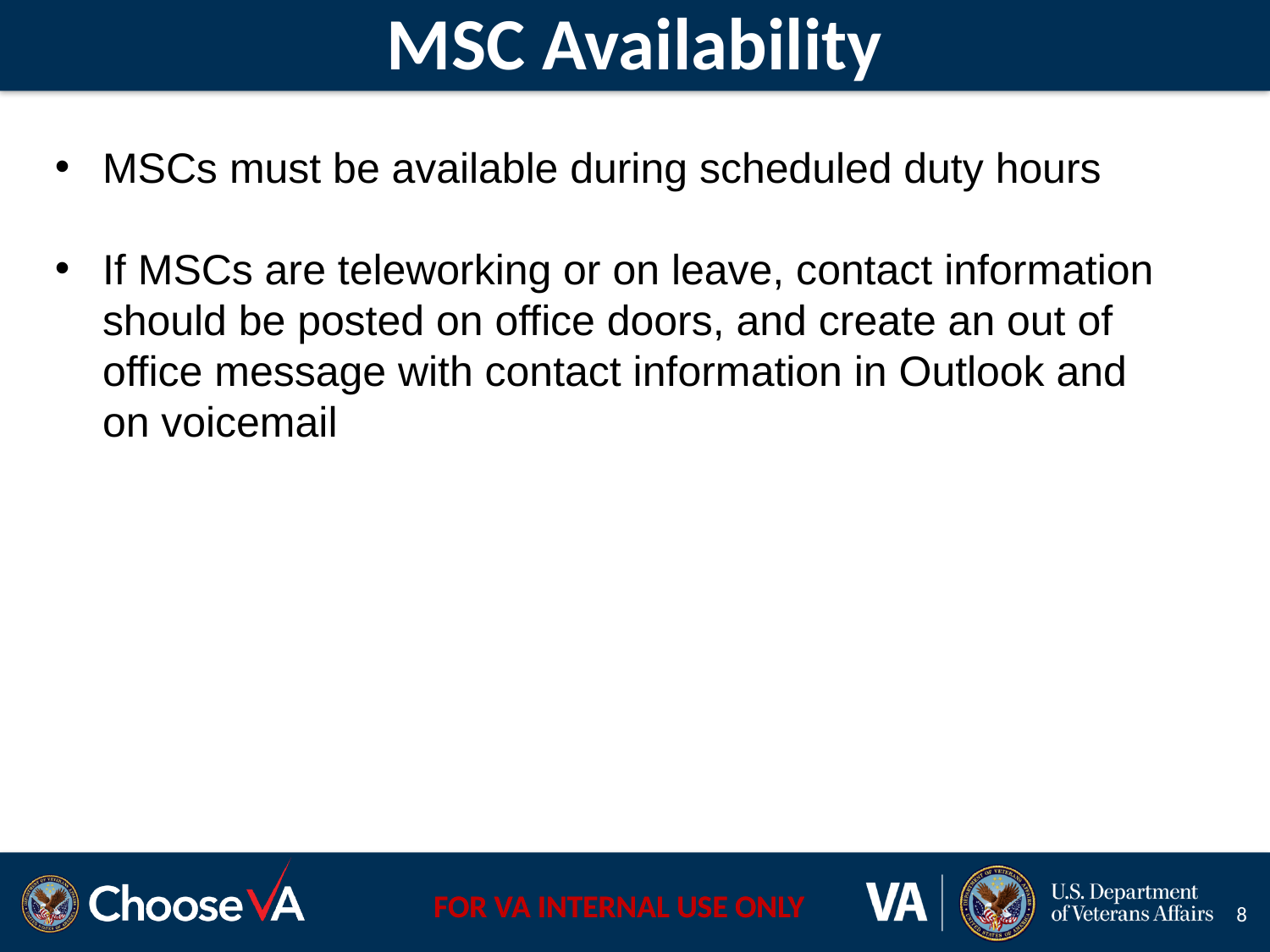

# MSC Availability
MSCs must be available during scheduled duty hours

If MSCs are teleworking or on leave, contact information should be posted on office doors, and create an out of office message with contact information in Outlook and on voicemail
8